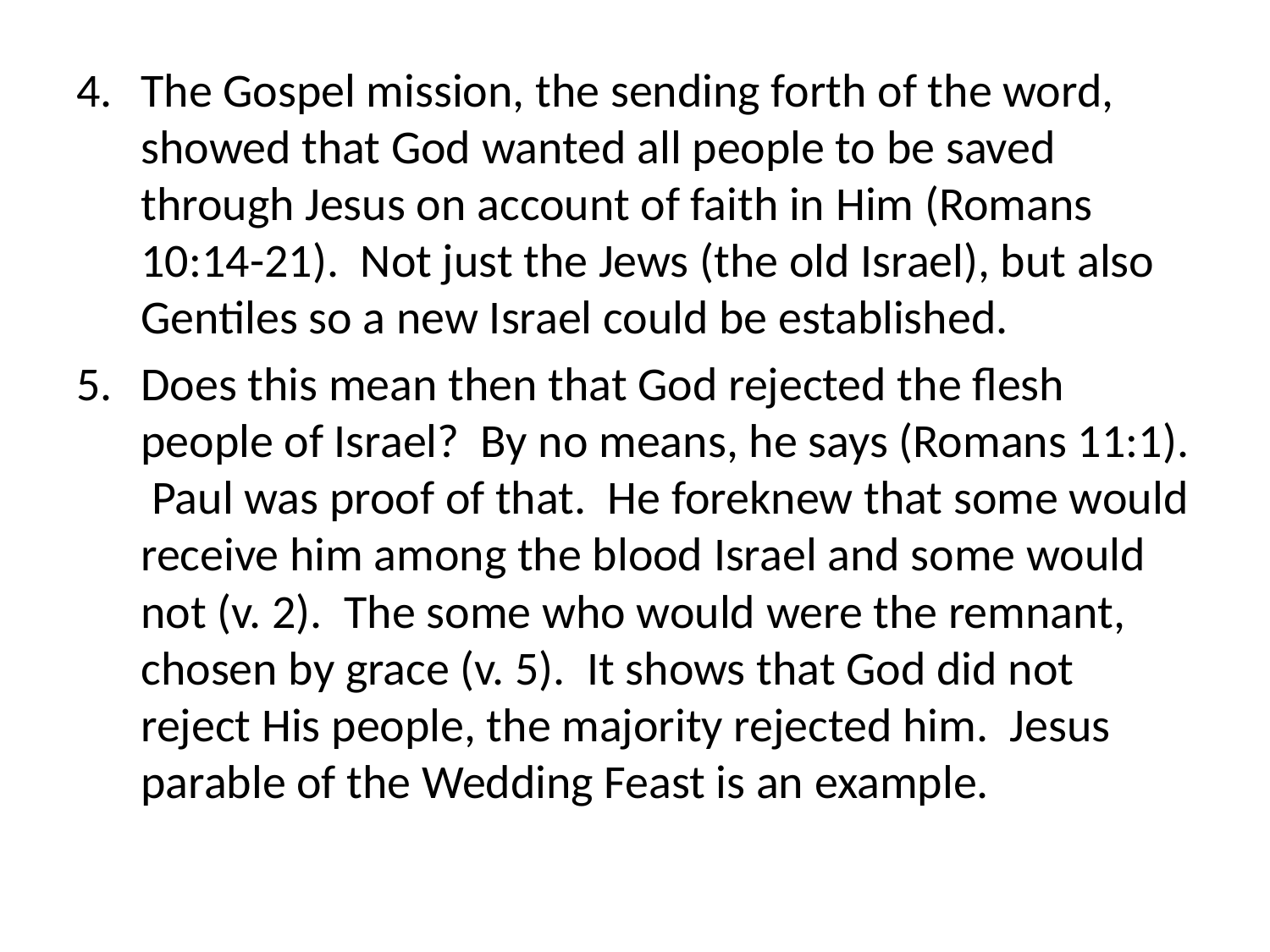

The Gospel mission, the sending forth of the word, showed that God wanted all people to be saved through Jesus on account of faith in Him (Romans 10:14-21).  Not just the Jews (the old Israel), but also Gentiles so a new Israel could be established.
Does this mean then that God rejected the flesh people of Israel?  By no means, he says (Romans 11:1).  Paul was proof of that.  He foreknew that some would receive him among the blood Israel and some would not (v. 2).  The some who would were the remnant, chosen by grace (v. 5).  It shows that God did not reject His people, the majority rejected him.  Jesus parable of the Wedding Feast is an example.